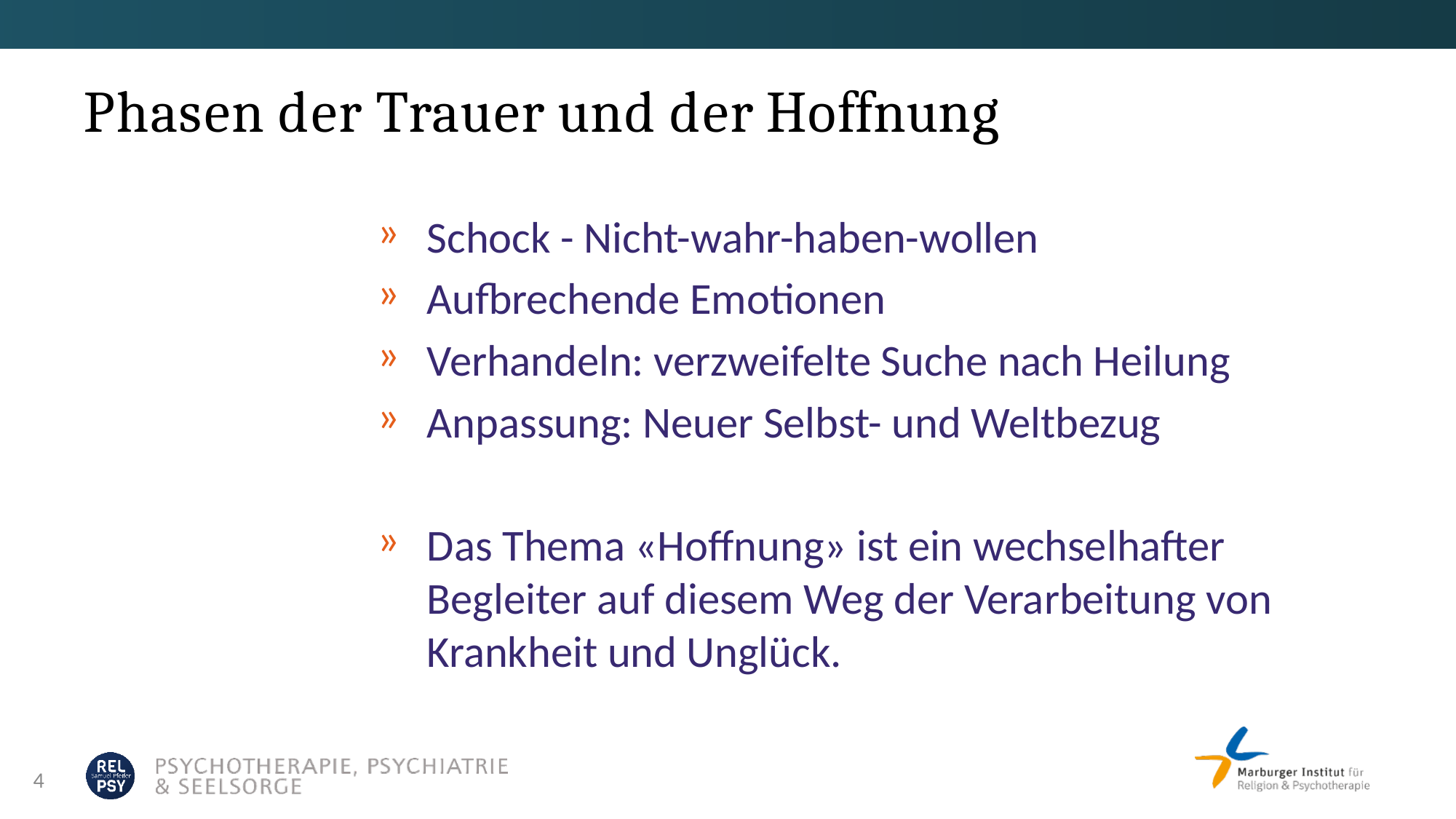

# Phasen der Trauer und der Hoffnung
Schock - Nicht-wahr-haben-wollen
Aufbrechende Emotionen
Verhandeln: verzweifelte Suche nach Heilung
Anpassung: Neuer Selbst- und Weltbezug

Das Thema «Hoffnung» ist ein wechselhafter Begleiter auf diesem Weg der Verarbeitung von Krankheit und Unglück.